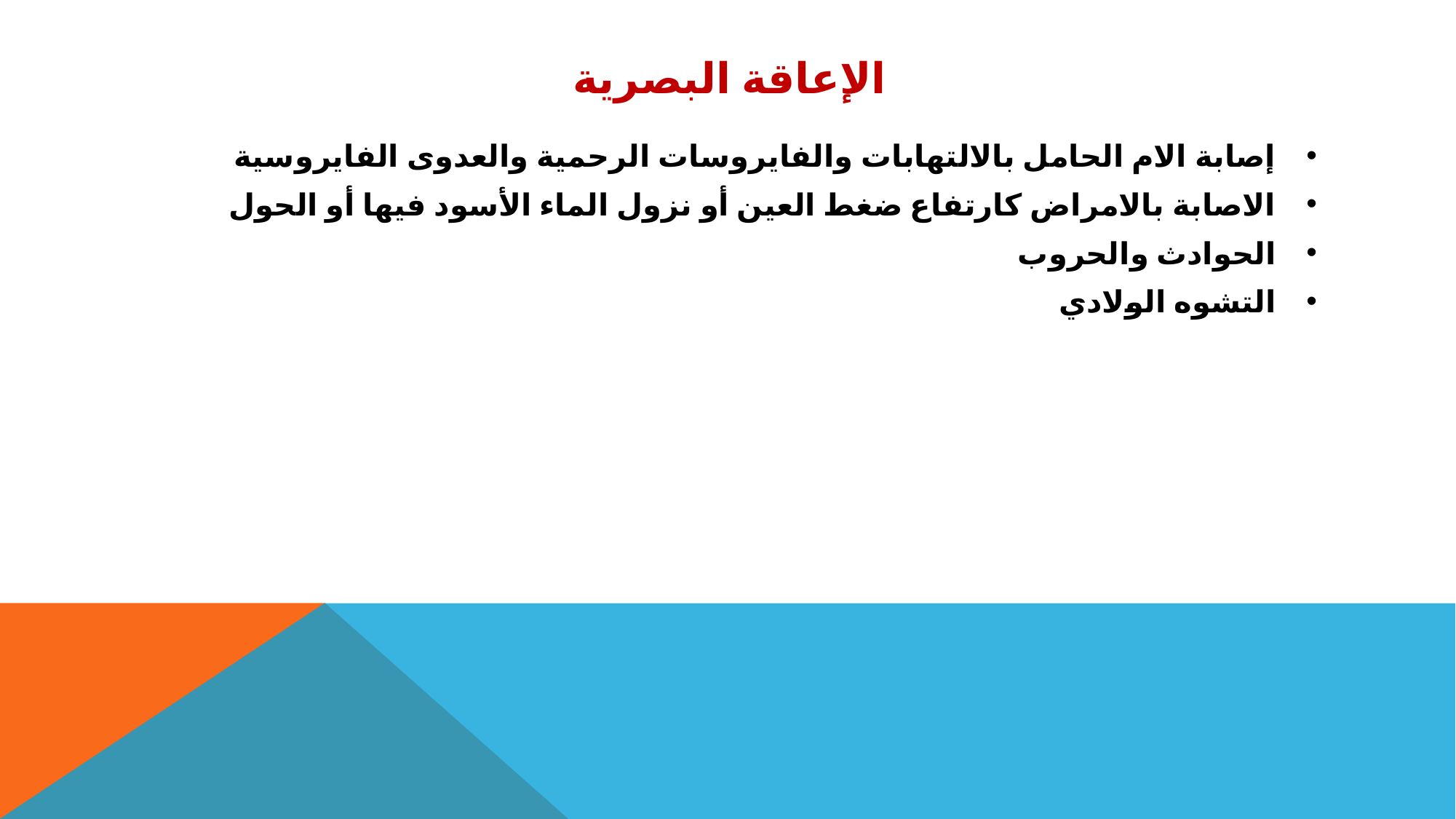

# الإعاقة البصرية
إصابة الام الحامل بالالتهابات والفايروسات الرحمية والعدوى الفايروسية
الاصابة بالامراض كارتفاع ضغط العين أو نزول الماء الأسود فيها أو الحول
الحوادث والحروب
التشوه الولادي